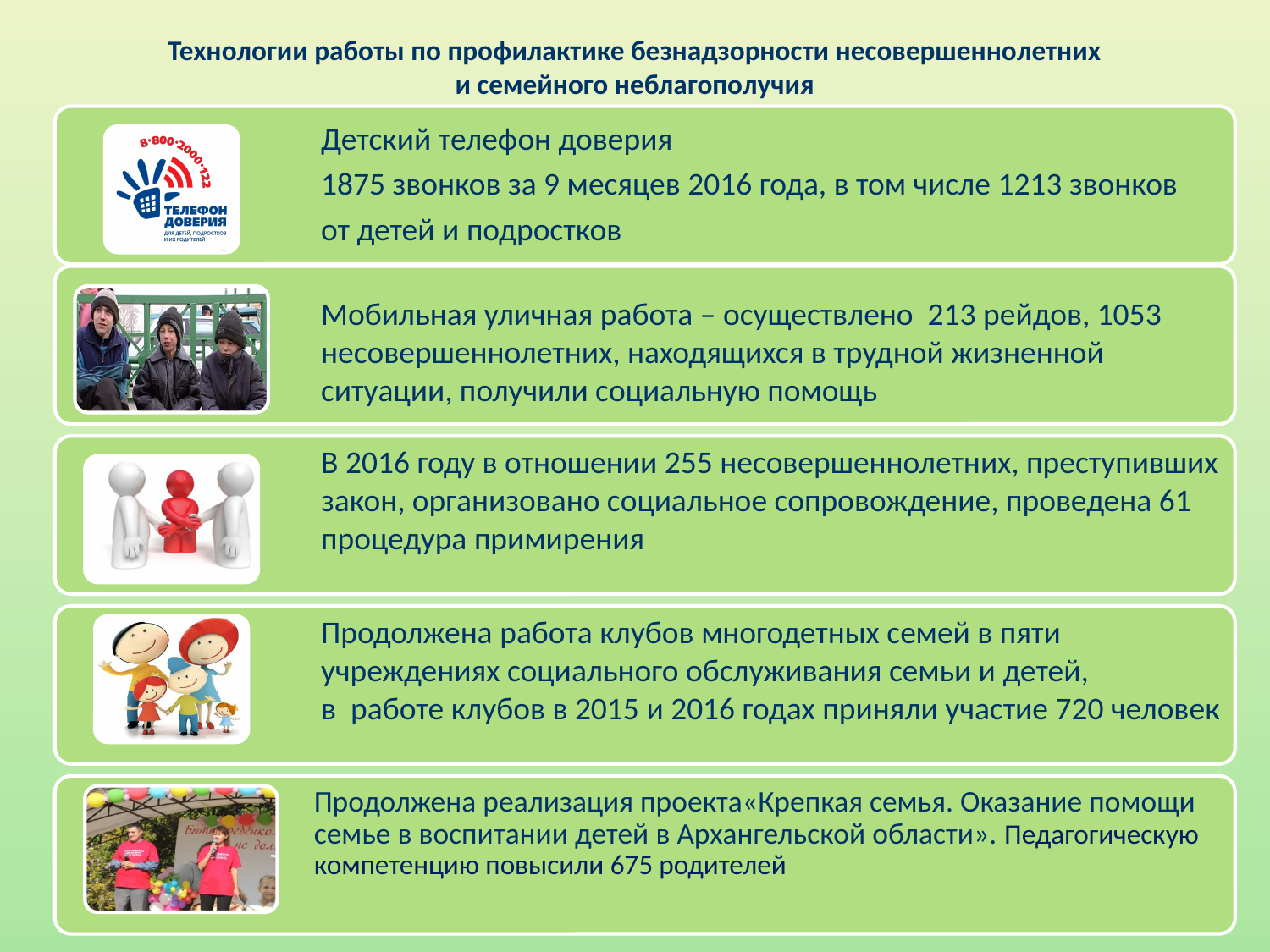

Технологии работы по профилактике безнадзорности несовершеннолетних
и семейного неблагополучия
Детский телефон доверия
1875 звонков за 9 месяцев 2016 года, в том числе 1213 звонков
от детей и подростков

Мобильная уличная работа – осуществлено  213 рейдов, 1053 несовершеннолетних, находящихся в трудной жизненной ситуации, получили социальную помощь

В 2016 году в отношении 255 несовершеннолетних, преступивших закон, организовано социальное сопровождение, проведена 61 процедура примирения

Продолжена работа клубов многодетных семей в пяти учреждениях социального обслуживания семьи и детей,
в  работе клубов в 2015 и 2016 годах приняли участие 720 человек

Продолжена реализация проекта«Крепкая семья. Оказание помощи семье в воспитании детей в Архангельской области». Педагогическую компетенцию повысили 675 родителей